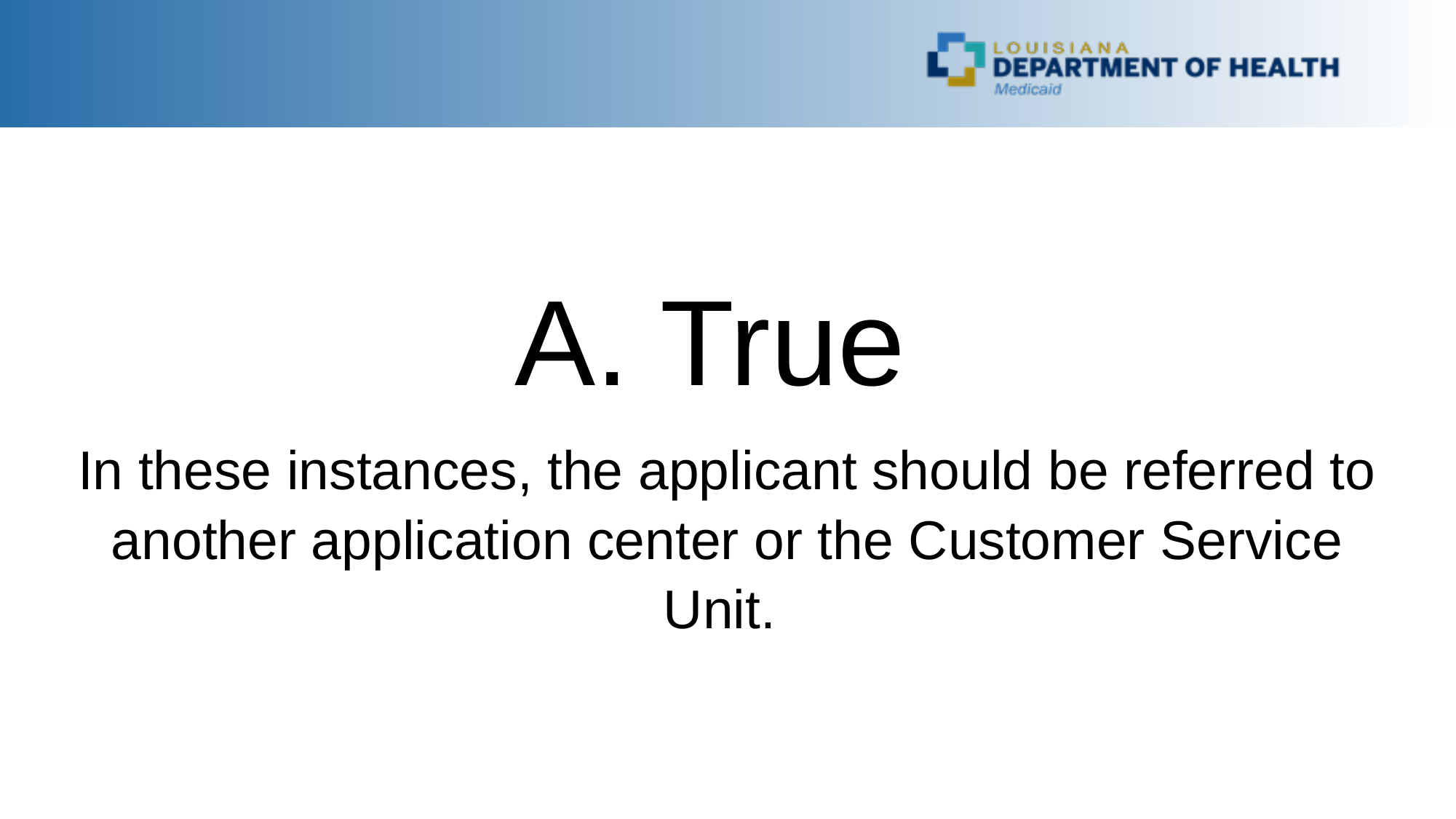

A. True
In these instances, the applicant should be referred to another application center or the Customer Service Unit.